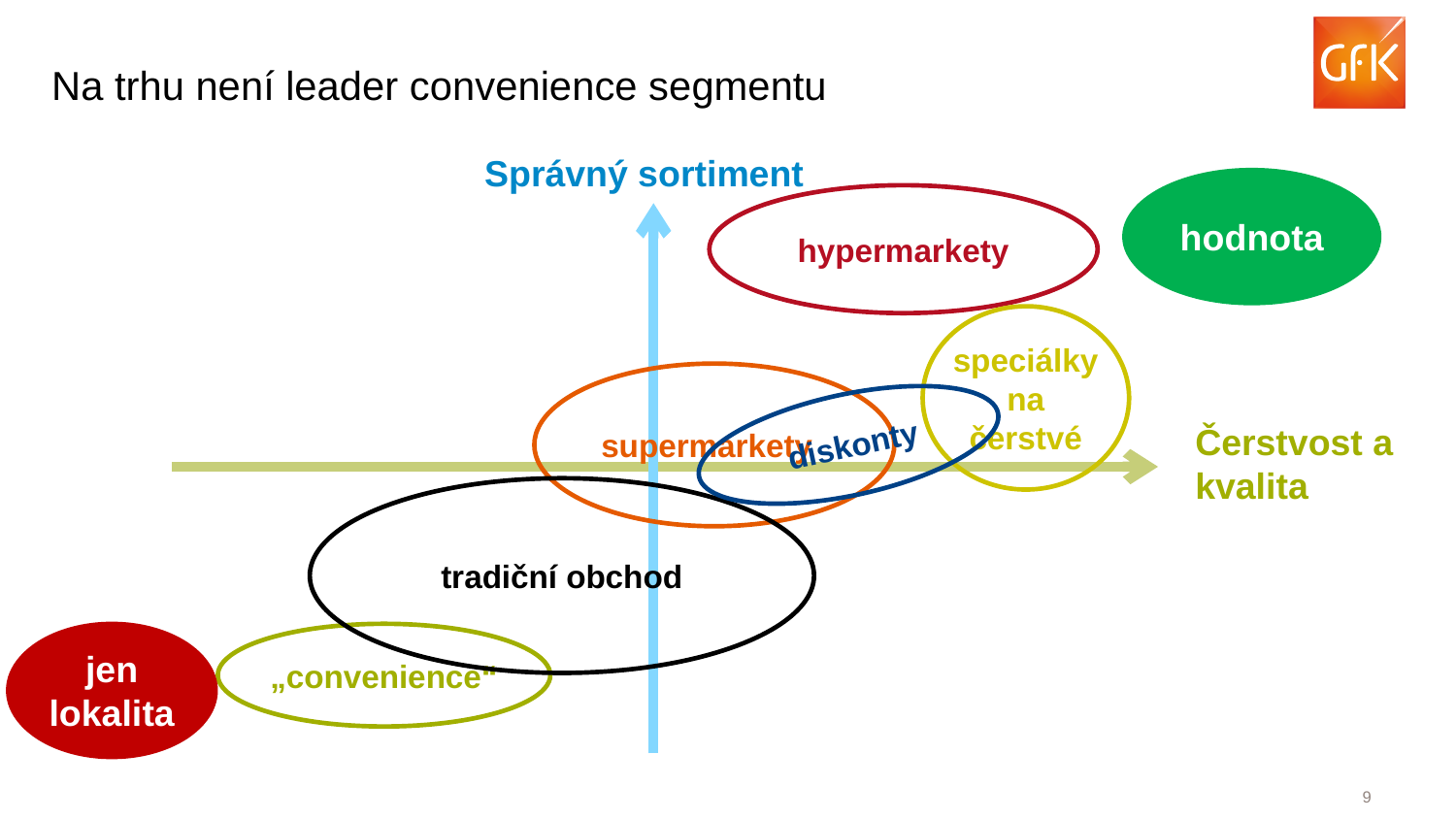

# Na trhu není leader convenience segmentu
Správný sortiment
hodnota
hypermarkety
speciálky na čerstvé
supermarkety
diskonty
Čerstvost a kvalita
tradiční obchod
jen lokalita
„convenience“